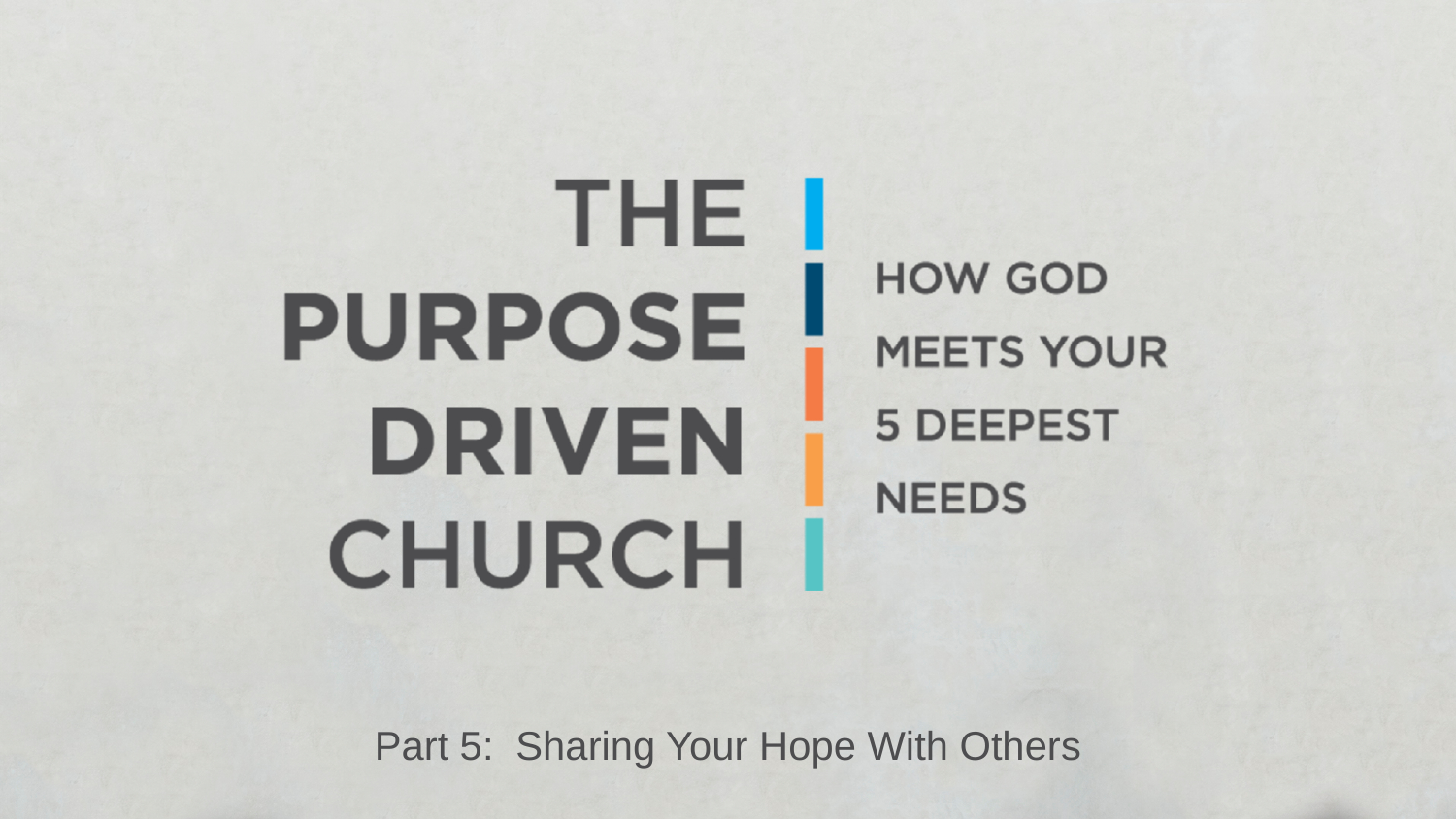

Part 5:  Sharing Your Hope With Others